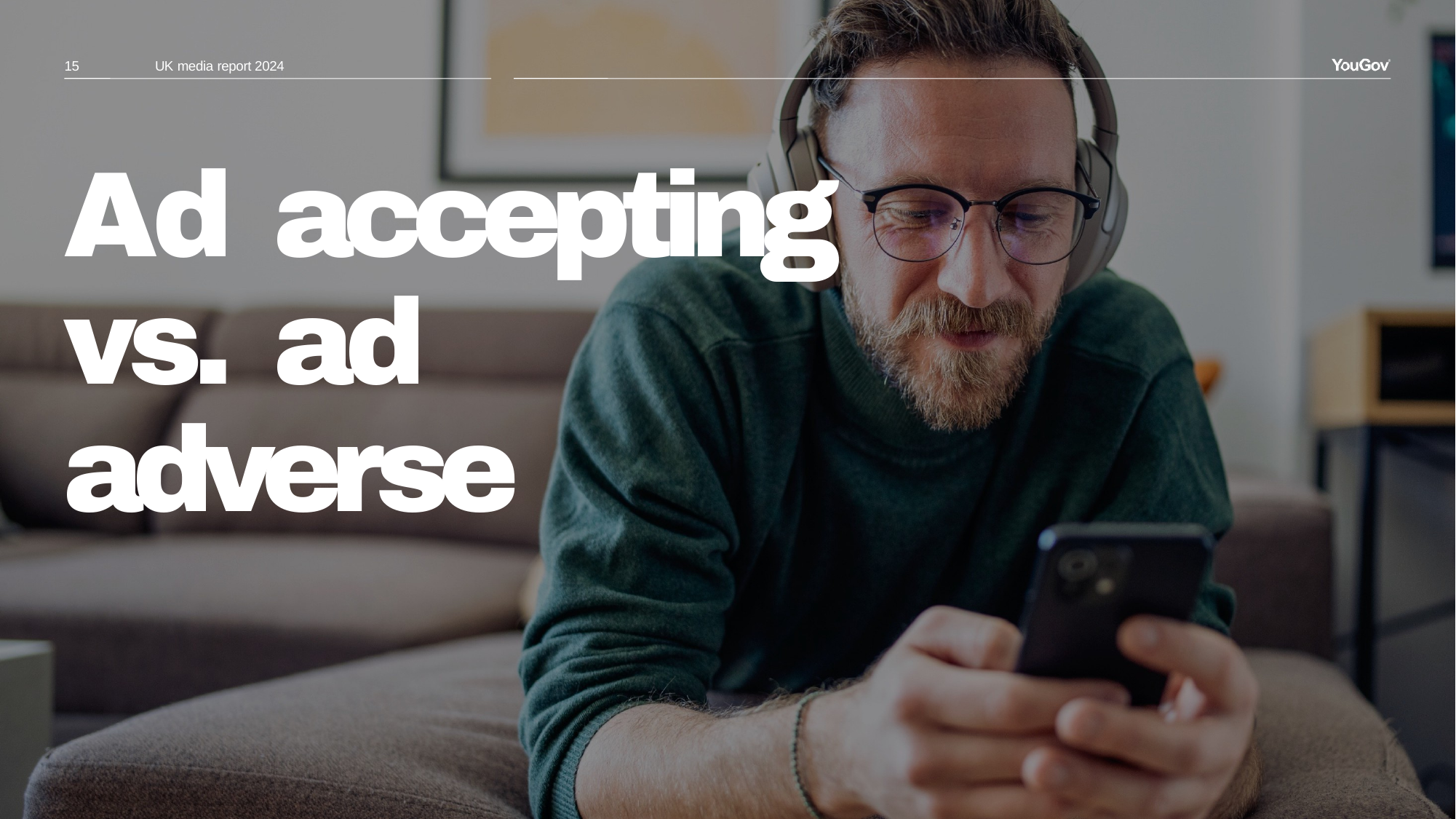

15
UK media report 2024

# Ad accepting vs. ad adverse